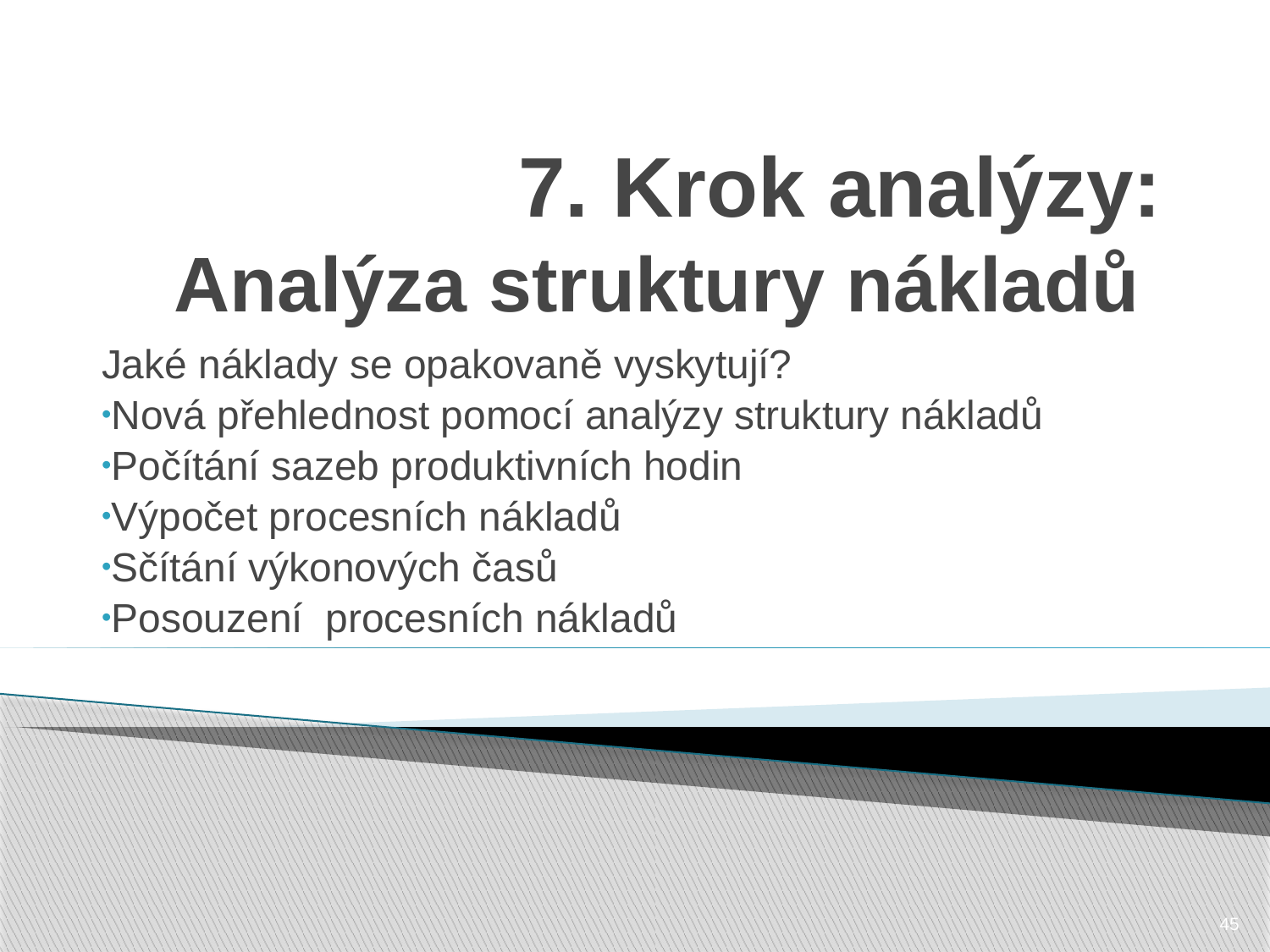

# 7. Krok analýzy: Analýza struktury nákladů
Jaké náklady se opakovaně vyskytují?
Nová přehlednost pomocí analýzy struktury nákladů
Počítání sazeb produktivních hodin
Výpočet procesních nákladů
Sčítání výkonových časů
Posouzení  procesních nákladů

45